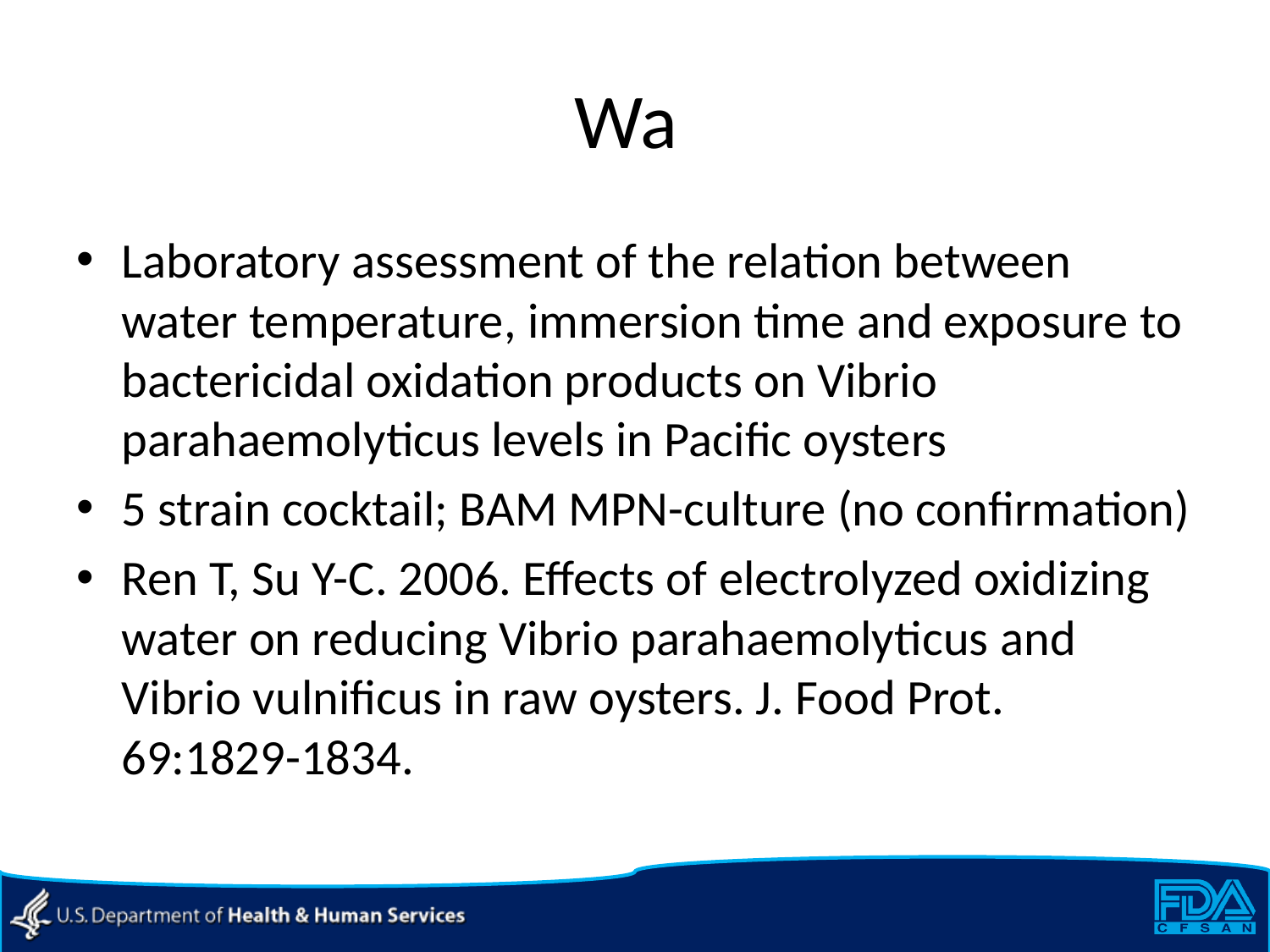

# Wa
Laboratory assessment of the relation between water temperature, immersion time and exposure to bactericidal oxidation products on Vibrio parahaemolyticus levels in Pacific oysters
5 strain cocktail; BAM MPN-culture (no confirmation)
Ren T, Su Y-C. 2006. Effects of electrolyzed oxidizing water on reducing Vibrio parahaemolyticus and Vibrio vulnificus in raw oysters. J. Food Prot. 69:1829-1834.